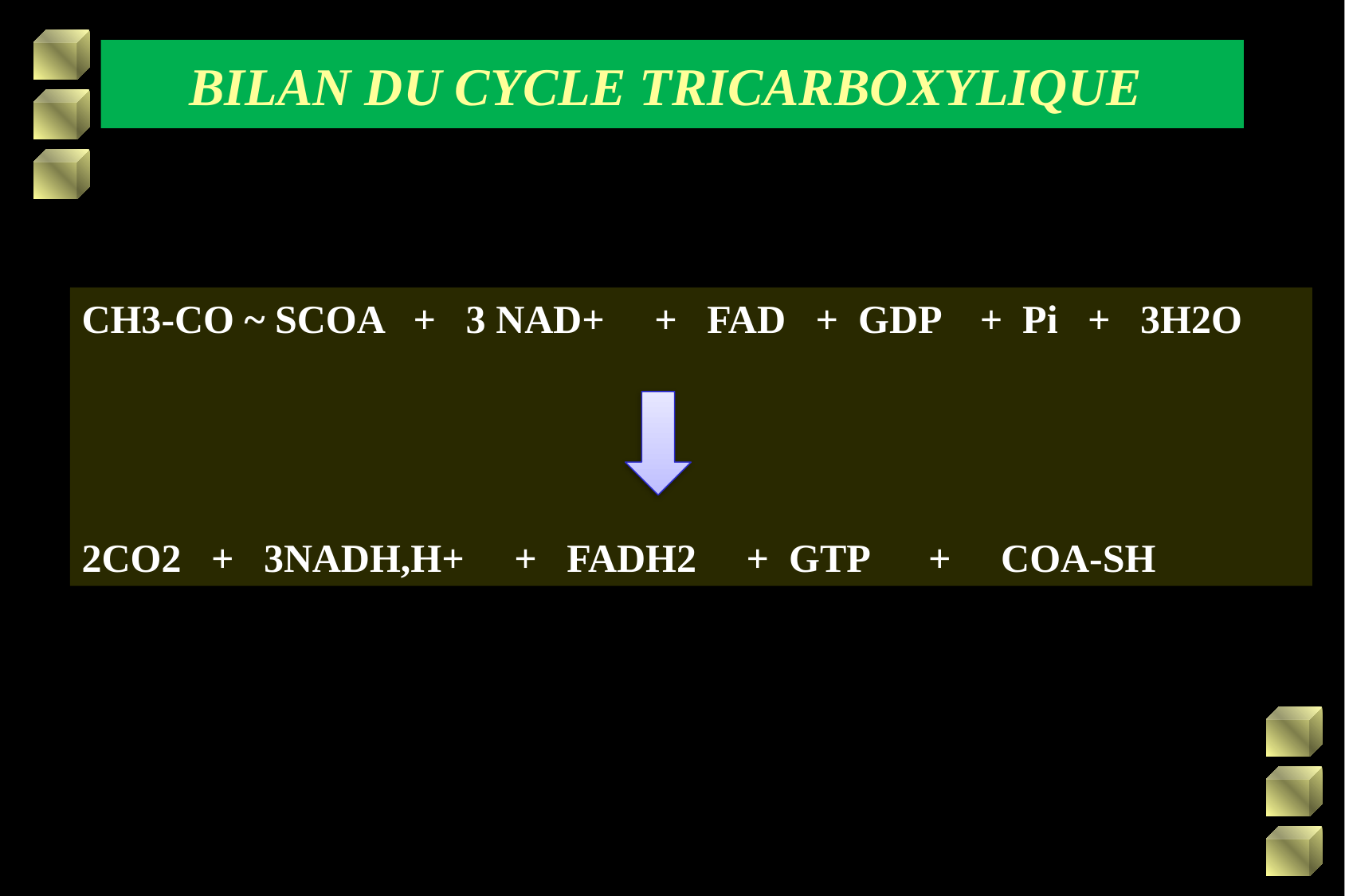

# BILAN DU CYCLE TRICARBOXYLIQUE
CH3-CO ~ SCOA   +   3 NAD+     +   FAD   +  GDP    +  Pi   +   3H2O

2CO2   +   3NADH,H+     +   FADH2     +  GTP      +     COA-SH